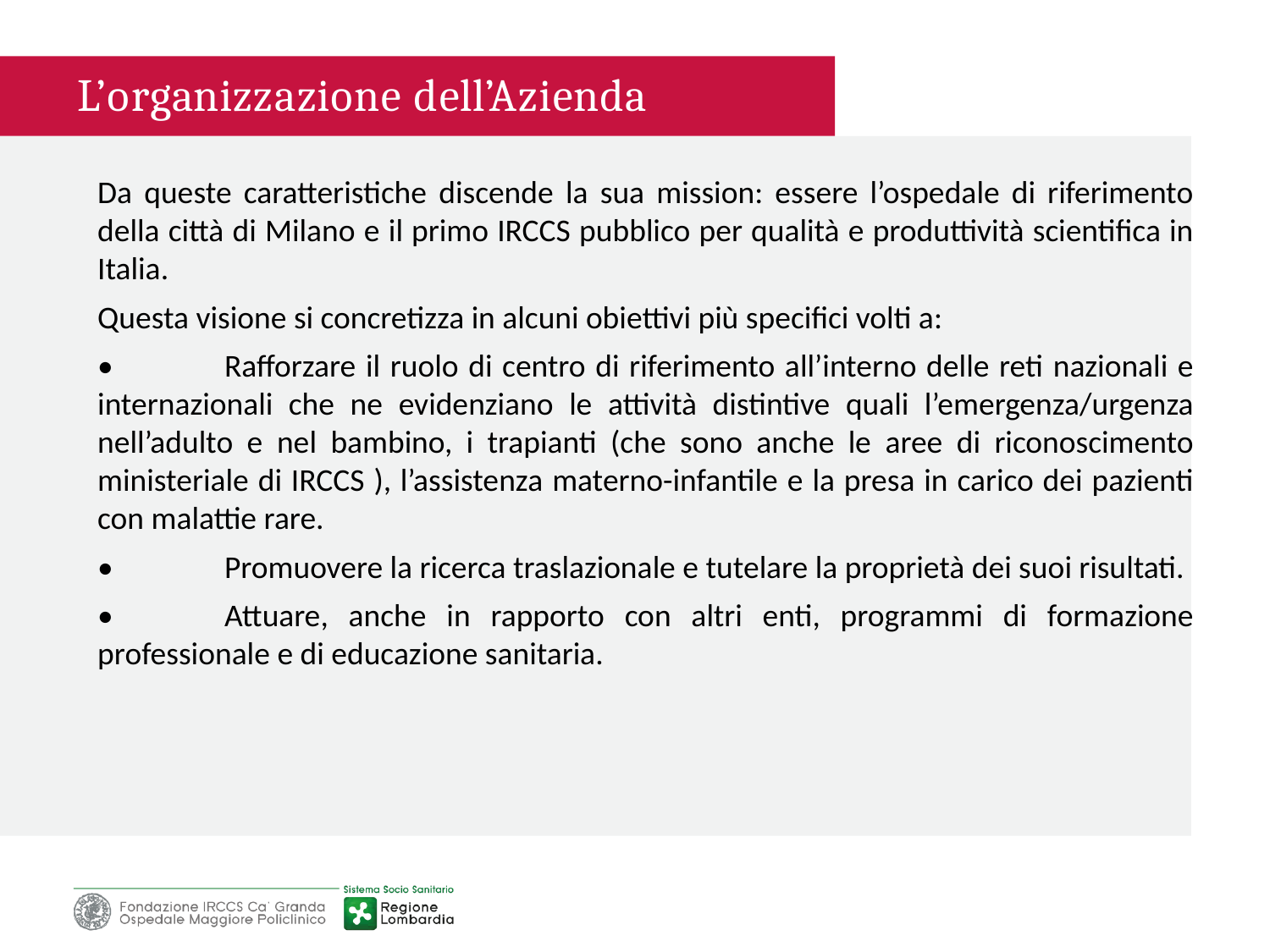

L’organizzazione dell’Azienda

Da queste caratteristiche discende la sua mission: essere l’ospedale di riferimento della città di Milano e il primo IRCCS pubblico per qualità e produttività scientifica in Italia.
Questa visione si concretizza in alcuni obiettivi più specifici volti a:
•	Rafforzare il ruolo di centro di riferimento all’interno delle reti nazionali e internazionali che ne evidenziano le attività distintive quali l’emergenza/urgenza nell’adulto e nel bambino, i trapianti (che sono anche le aree di riconoscimento ministeriale di IRCCS ), l’assistenza materno-infantile e la presa in carico dei pazienti con malattie rare.
•	Promuovere la ricerca traslazionale e tutelare la proprietà dei suoi risultati.
•	Attuare, anche in rapporto con altri enti, programmi di formazione professionale e di educazione sanitaria.